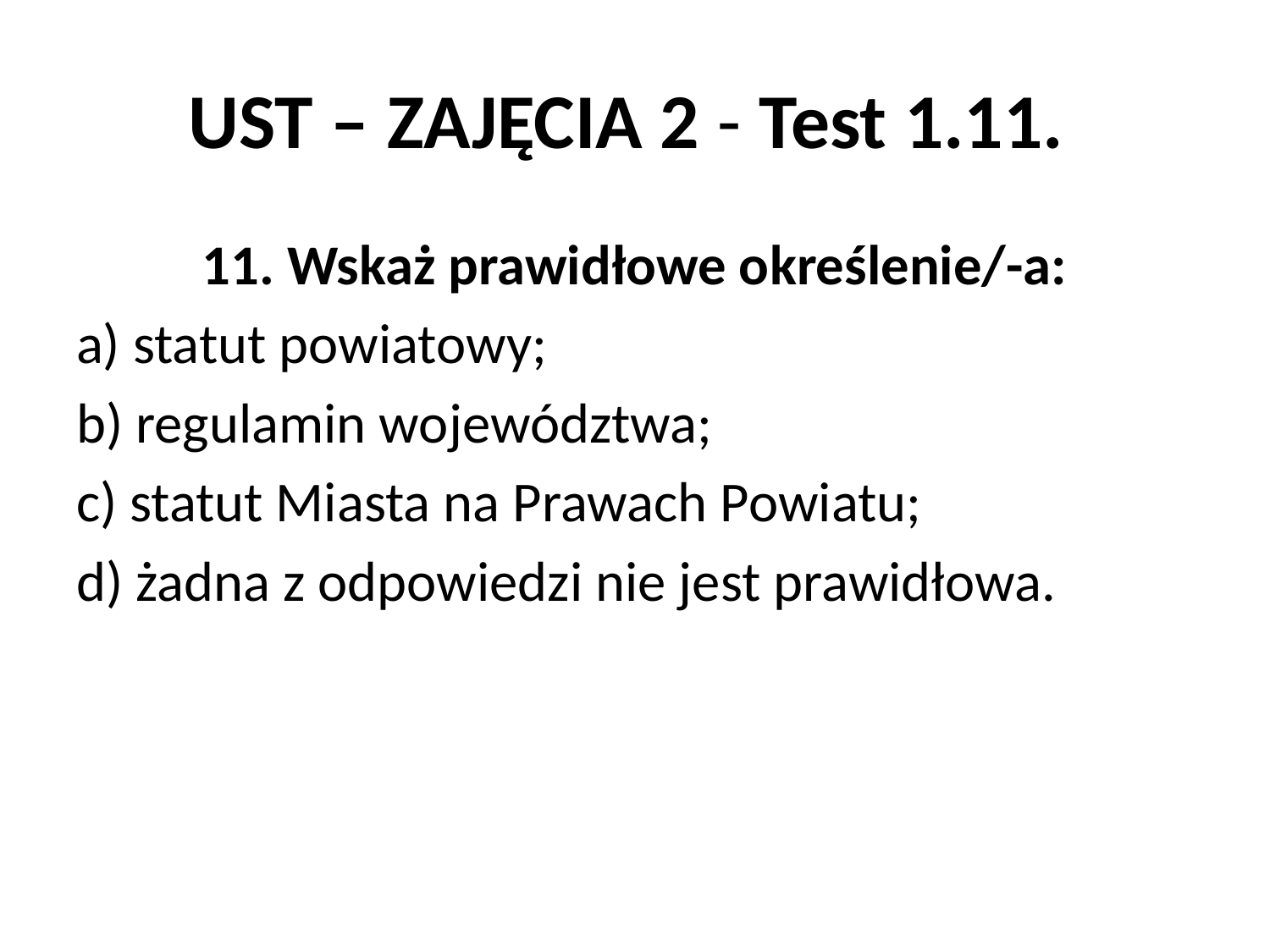

# UST – ZAJĘCIA 2 - Test 1.11.
11. Wskaż prawidłowe określenie/-a:
a) statut powiatowy;
b) regulamin województwa;
c) statut Miasta na Prawach Powiatu;
d) żadna z odpowiedzi nie jest prawidłowa.